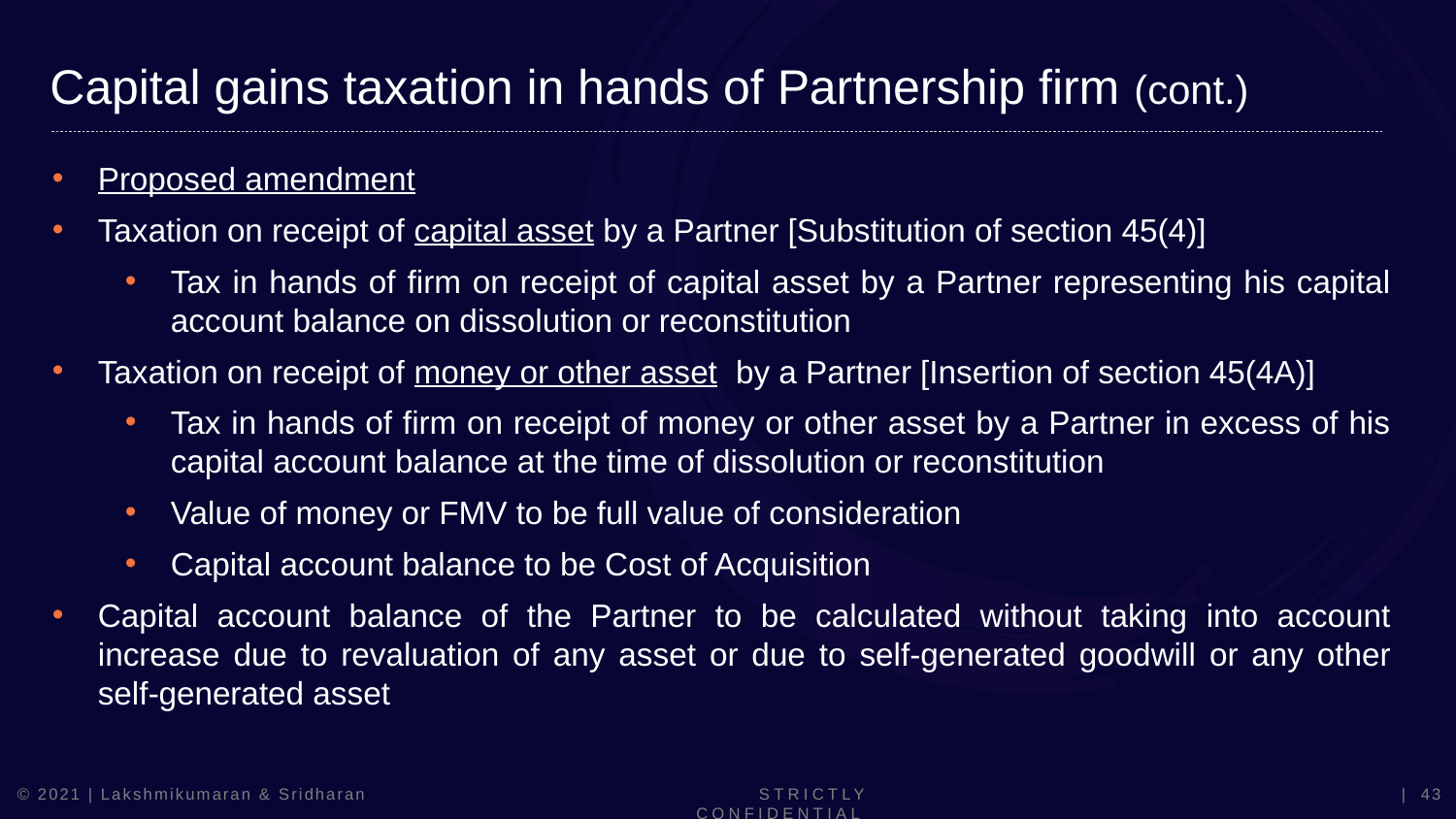

Capital gains taxation in hands of Partnership firm (cont.)

Proposed amendment
Taxation on receipt of capital asset by a Partner [Substitution of section 45(4)]
Tax in hands of firm on receipt of capital asset by a Partner representing his capital account balance on dissolution or reconstitution
Taxation on receipt of money or other asset  by a Partner [Insertion of section 45(4A)]
Tax in hands of firm on receipt of money or other asset by a Partner in excess of his capital account balance at the time of dissolution or reconstitution
Value of money or FMV to be full value of consideration
Capital account balance to be Cost of Acquisition
Capital account balance of the Partner to be calculated without taking into account increase due to revaluation of any asset or due to self-generated goodwill or any other self-generated asset